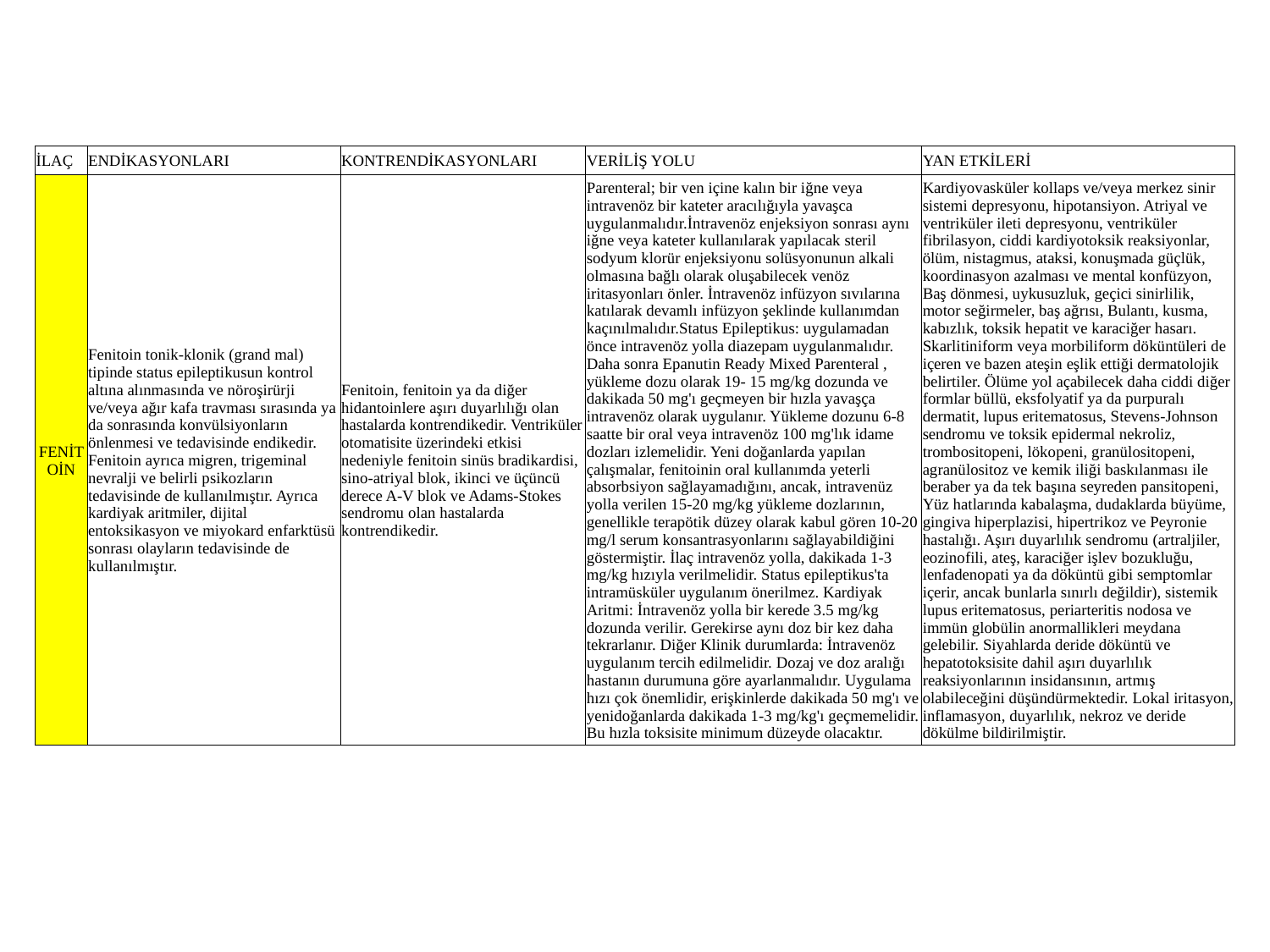

| İLAÇ | ENDİKASYONLARI | KONTRENDİKASYONLARI | VERİLİŞ YOLU | YAN ETKİLERİ |
| --- | --- | --- | --- | --- |
| FENİTOİN | Fenitoin tonik-klonik (grand mal) tipinde status epileptikusun kontrol altına alınmasında ve nöroşirürji ve/veya ağır kafa travması sırasında ya da sonrasında konvülsiyonların önlenmesi ve tedavisinde endikedir. Fenitoin ayrıca migren, trigeminal nevralji ve belirli psikozların tedavisinde de kullanılmıştır. Ayrıca kardiyak aritmiler, dijital entoksikasyon ve miyokard enfarktüsü sonrası olayların tedavisinde de kullanılmıştır. | Fenitoin, fenitoin ya da diğer hidantoinlere aşırı duyarlılığı olan hastalarda kontrendikedir. Ventriküler otomatisite üzerindeki etkisi nedeniyle fenitoin sinüs bradikardisi, sino-atriyal blok, ikinci ve üçüncü derece A-V blok ve Adams-Stokes sendromu olan hastalarda kontrendikedir. | Parenteral; bir ven içine kalın bir iğne veya intravenöz bir kateter aracılığıyla yavaşca uygulanmalıdır.İntravenöz enjeksiyon sonrası aynı iğne veya kateter kullanılarak yapılacak steril sodyum klorür enjeksiyonu solüsyonunun alkali olmasına bağlı olarak oluşabilecek venöz iritasyonları önler. İntravenöz infüzyon sıvılarına katılarak devamlı infüzyon şeklinde kullanımdan kaçınılmalıdır.Status Epileptikus: uygulamadan önce intravenöz yolla diazepam uygulanmalıdır. Daha sonra Epanutin Ready Mixed Parenteral , yükleme dozu olarak 19- 15 mg/kg dozunda ve dakikada 50 mg'ı geçmeyen bir hızla yavaşça intravenöz olarak uygulanır. Yükleme dozunu 6-8 saatte bir oral veya intravenöz 100 mg'lık idame dozları izlemelidir. Yeni doğanlarda yapılan çalışmalar, fenitoinin oral kullanımda yeterli absorbsiyon sağlayamadığını, ancak, intravenüz yolla verilen 15-20 mg/kg yükleme dozlarının, genellikle terapötik düzey olarak kabul gören 10-20 mg/l serum konsantrasyonlarını sağlayabildiğini göstermiştir. İlaç intravenöz yolla, dakikada 1-3 mg/kg hızıyla verilmelidir. Status epileptikus'ta intramüsküler uygulanım önerilmez. Kardiyak Aritmi: İntravenöz yolla bir kerede 3.5 mg/kg dozunda verilir. Gerekirse aynı doz bir kez daha tekrarlanır. Diğer Klinik durumlarda: İntravenöz uygulanım tercih edilmelidir. Dozaj ve doz aralığı hastanın durumuna göre ayarlanmalıdır. Uygulama hızı çok önemlidir, erişkinlerde dakikada 50 mg'ı ve yenidoğanlarda dakikada 1-3 mg/kg'ı geçmemelidir. Bu hızla toksisite minimum düzeyde olacaktır. | Kardiyovasküler kollaps ve/veya merkez sinir sistemi depresyonu, hipotansiyon. Atriyal ve ventriküler ileti depresyonu, ventriküler fibrilasyon, ciddi kardiyotoksik reaksiyonlar, ölüm, nistagmus, ataksi, konuşmada güçlük, koordinasyon azalması ve mental konfüzyon, Baş dönmesi, uykusuzluk, geçici sinirlilik, motor seğirmeler, baş ağrısı, Bulantı, kusma, kabızlık, toksik hepatit ve karaciğer hasarı. Skarlitiniform veya morbiliform döküntüleri de içeren ve bazen ateşin eşlik ettiği dermatolojik belirtiler. Ölüme yol açabilecek daha ciddi diğer formlar büllü, eksfolyatif ya da purpuralı dermatit, lupus eritematosus, Stevens-Johnson sendromu ve toksik epidermal nekroliz, trombositopeni, lökopeni, granülositopeni, agranülositoz ve kemik iliği baskılanması ile beraber ya da tek başına seyreden pansitopeni, Yüz hatlarında kabalaşma, dudaklarda büyüme, gingiva hiperplazisi, hipertrikoz ve Peyronie hastalığı. Aşırı duyarlılık sendromu (artraljiler, eozinofili, ateş, karaciğer işlev bozukluğu, lenfadenopati ya da döküntü gibi semptomlar içerir, ancak bunlarla sınırlı değildir), sistemik lupus eritematosus, periarteritis nodosa ve immün globülin anormallikleri meydana gelebilir. Siyahlarda deride döküntü ve hepatotoksisite dahil aşırı duyarlılık reaksiyonlarının insidansının, artmış olabileceğini düşündürmektedir. Lokal iritasyon, inflamasyon, duyarlılık, nekroz ve deride dökülme bildirilmiştir. |